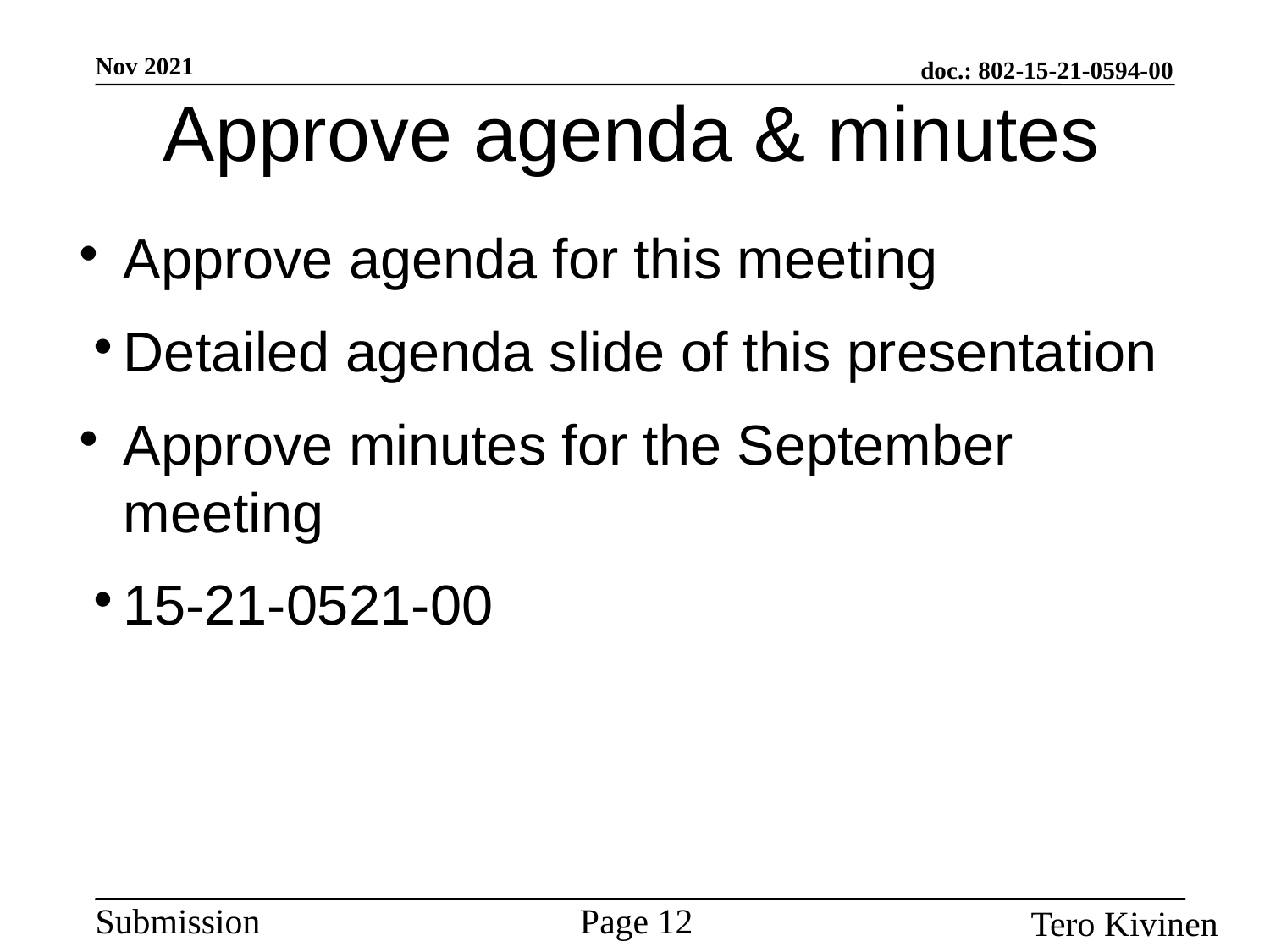

Approve agenda & minutes

Approve agenda for this meeting
Detailed agenda slide of this presentation
Approve minutes for the September meeting
15-21-0521-00